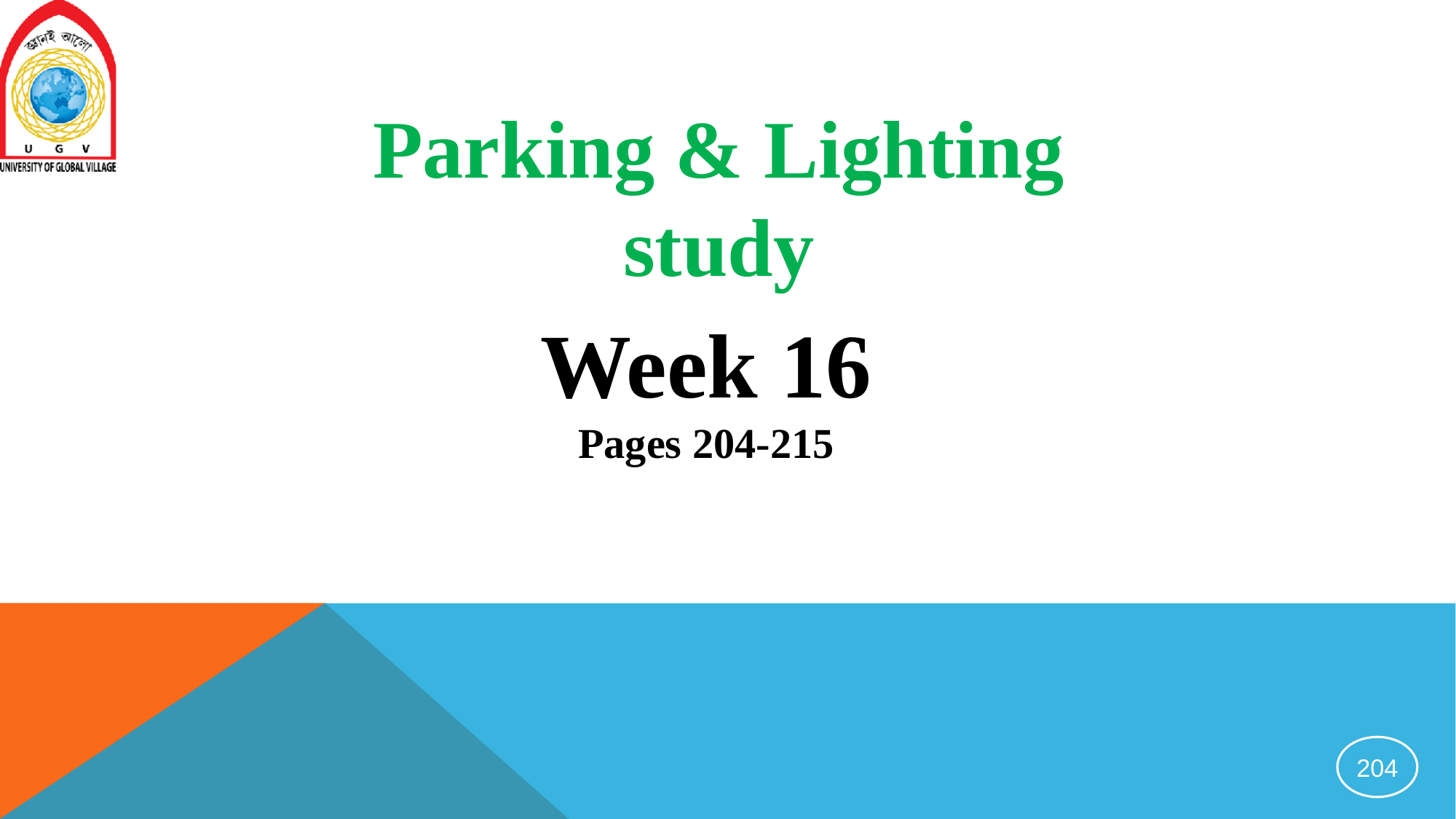

Parking & Lighting study
Week 16
Pages 204-215

204